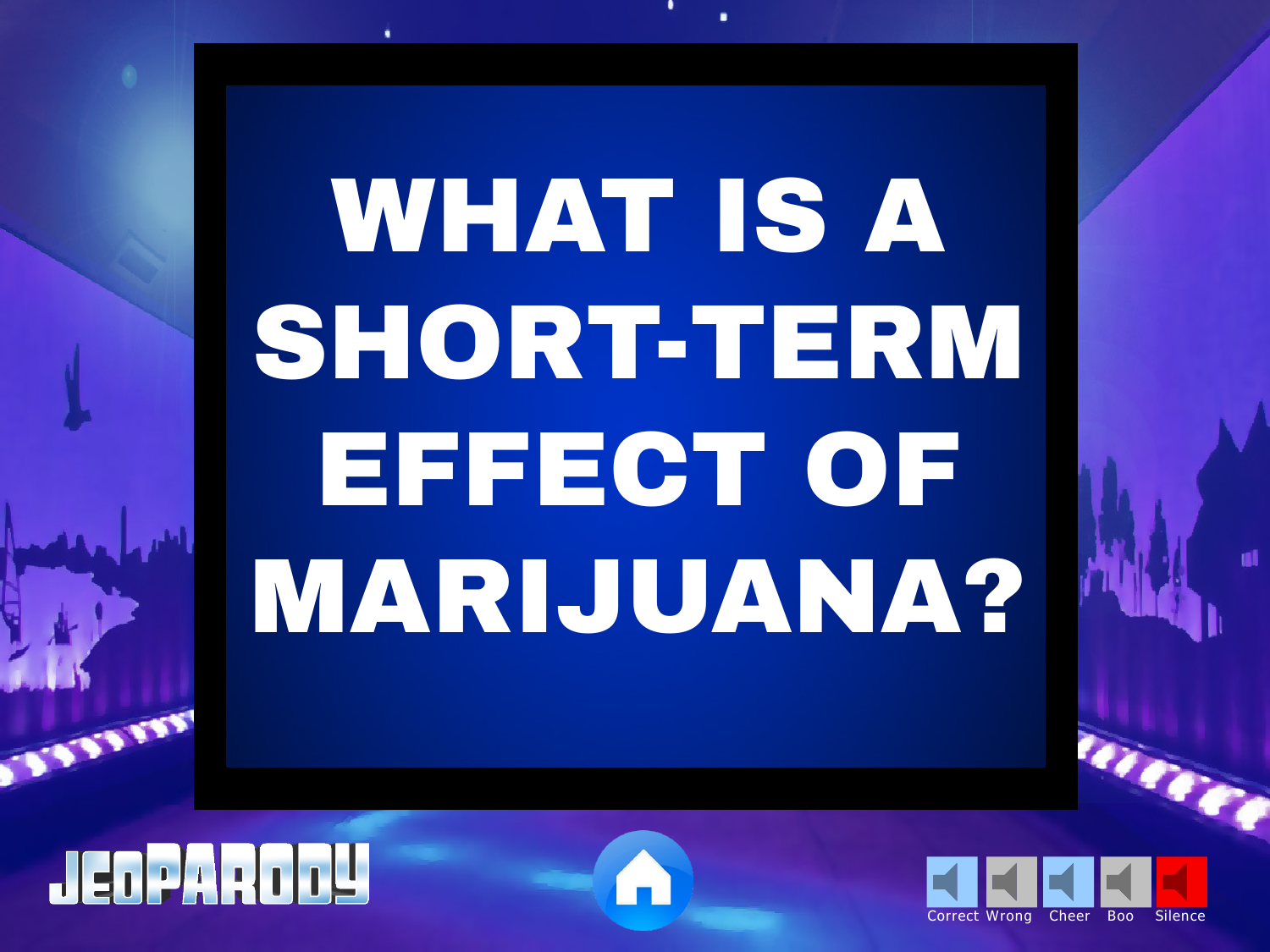

WHAT IS A SHORT-TERM EFFECT OF MARIJUANA?